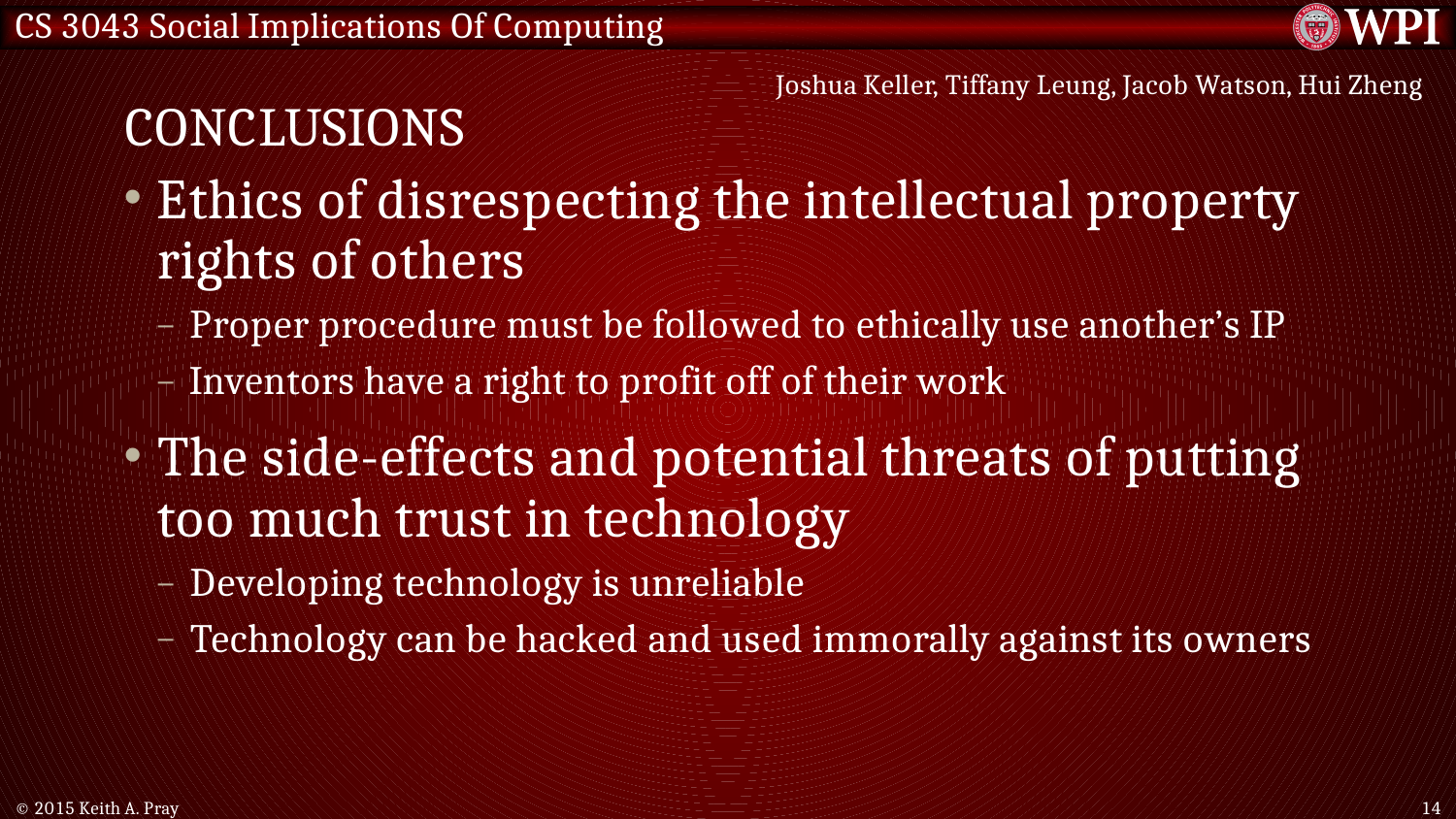

# Conclusions
Joshua Keller, Tiffany Leung, Jacob Watson, Hui Zheng
Ethics of disrespecting the intellectual property rights of others
Proper procedure must be followed to ethically use another’s IP
Inventors have a right to profit off of their work
The side-effects and potential threats of putting too much trust in technology
Developing technology is unreliable
Technology can be hacked and used immorally against its owners
© 2015 Keith A. Pray
14